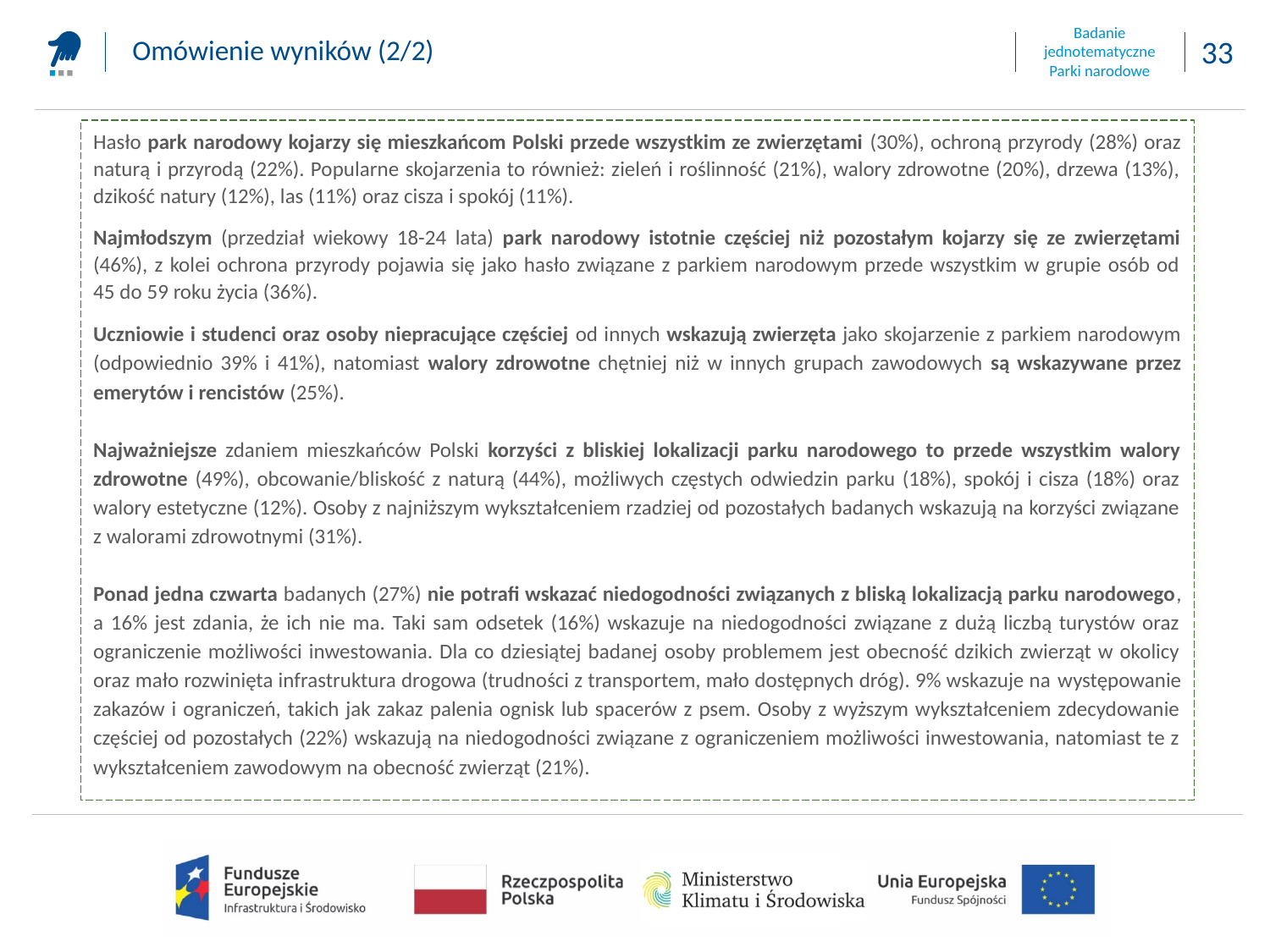

Omówienie wyników (2/2)

Hasło park narodowy kojarzy się mieszkańcom Polski przede wszystkim ze zwierzętami (30%), ochroną przyrody (28%) oraz naturą i przyrodą (22%). Popularne skojarzenia to również: zieleń i roślinność (21%), walory zdrowotne (20%), drzewa (13%), dzikość natury (12%), las (11%) oraz cisza i spokój (11%).
Najmłodszym (przedział wiekowy 18-24 lata) park narodowy istotnie częściej niż pozostałym kojarzy się ze zwierzętami (46%), z kolei ochrona przyrody pojawia się jako hasło związane z parkiem narodowym przede wszystkim w grupie osób od 45 do 59 roku życia (36%).
Uczniowie i studenci oraz osoby niepracujące częściej od innych wskazują zwierzęta jako skojarzenie z parkiem narodowym (odpowiednio 39% i 41%), natomiast walory zdrowotne chętniej niż w innych grupach zawodowych są wskazywane przez emerytów i rencistów (25%).

Najważniejsze zdaniem mieszkańców Polski korzyści z bliskiej lokalizacji parku narodowego to przede wszystkim walory zdrowotne (49%), obcowanie/bliskość z naturą (44%), możliwych częstych odwiedzin parku (18%), spokój i cisza (18%) oraz walory estetyczne (12%). Osoby z najniższym wykształceniem rzadziej od pozostałych badanych wskazują na korzyści związane z walorami zdrowotnymi (31%).

Ponad jedna czwarta badanych (27%) nie potrafi wskazać niedogodności związanych z bliską lokalizacją parku narodowego, a 16% jest zdania, że ich nie ma. Taki sam odsetek (16%) wskazuje na niedogodności związane z dużą liczbą turystów oraz ograniczenie możliwości inwestowania. Dla co dziesiątej badanej osoby problemem jest obecność dzikich zwierząt w okolicy oraz mało rozwinięta infrastruktura drogowa (trudności z transportem, mało dostępnych dróg). 9% wskazuje na występowanie zakazów i ograniczeń, takich jak zakaz palenia ognisk lub spacerów z psem. Osoby z wyższym wykształceniem zdecydowanie częściej od pozostałych (22%) wskazują na niedogodności związane z ograniczeniem możliwości inwestowania, natomiast te z wykształceniem zawodowym na obecność zwierząt (21%).